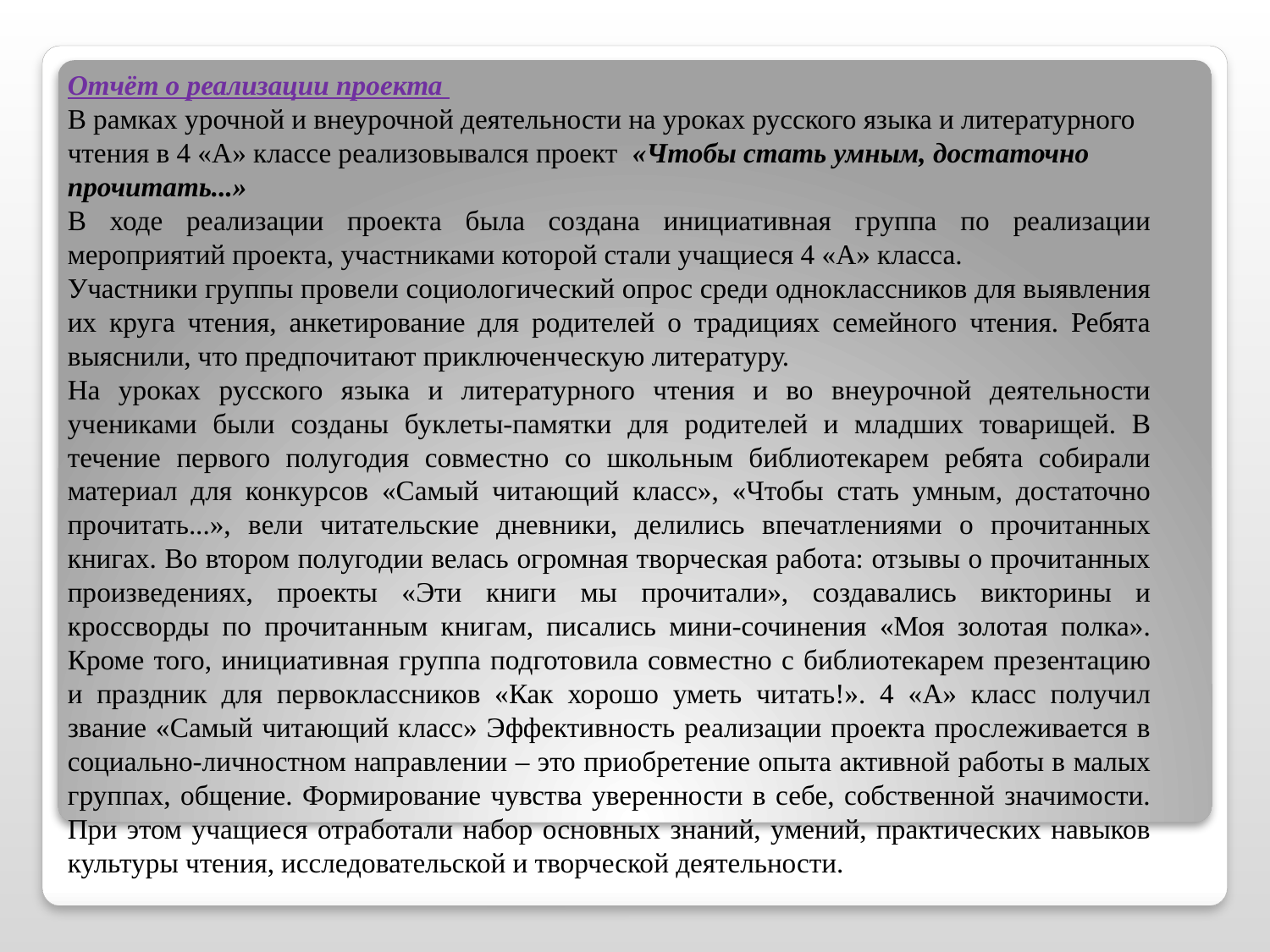

Отчёт о реализации проекта
В рамках урочной и внеурочной деятельности на уроках русского языка и литературного чтения в 4 «А» классе реализовывался проект  «Чтобы стать умным, достаточно прочитать...»
В ходе реализации проекта была создана инициативная группа по реализации мероприятий проекта, участниками которой стали учащиеся 4 «А» класса.
Участники группы провели социологический опрос среди одноклассников для выявления их круга чтения, анкетирование для родителей о традициях семейного чтения. Ребята выяснили, что предпочитают приключенческую литературу.
На уроках русского языка и литературного чтения и во внеурочной деятельности учениками были созданы буклеты-памятки для родителей и младших товарищей. В течение первого полугодия совместно со школьным библиотекарем ребята собирали материал для конкурсов «Самый читающий класс», «Чтобы стать умным, достаточно прочитать...», вели читательские дневники, делились впечатлениями о прочитанных книгах. Во втором полугодии велась огромная творческая работа: отзывы о прочитанных произведениях, проекты «Эти книги мы прочитали», создавались викторины и кроссворды по прочитанным книгам, писались мини-сочинения «Моя золотая полка». Кроме того, инициативная группа подготовила совместно с библиотекарем презентацию и праздник для первоклассников «Как хорошо уметь читать!». 4 «А» класс получил звание «Самый читающий класс» Эффективность реализации проекта прослеживается в социально-личностном направлении – это приобретение опыта активной работы в малых группах, общение. Формирование чувства уверенности в себе, собственной значимости. При этом учащиеся отработали набор основных знаний, умений, практических навыков культуры чтения, исследовательской и творческой деятельности.